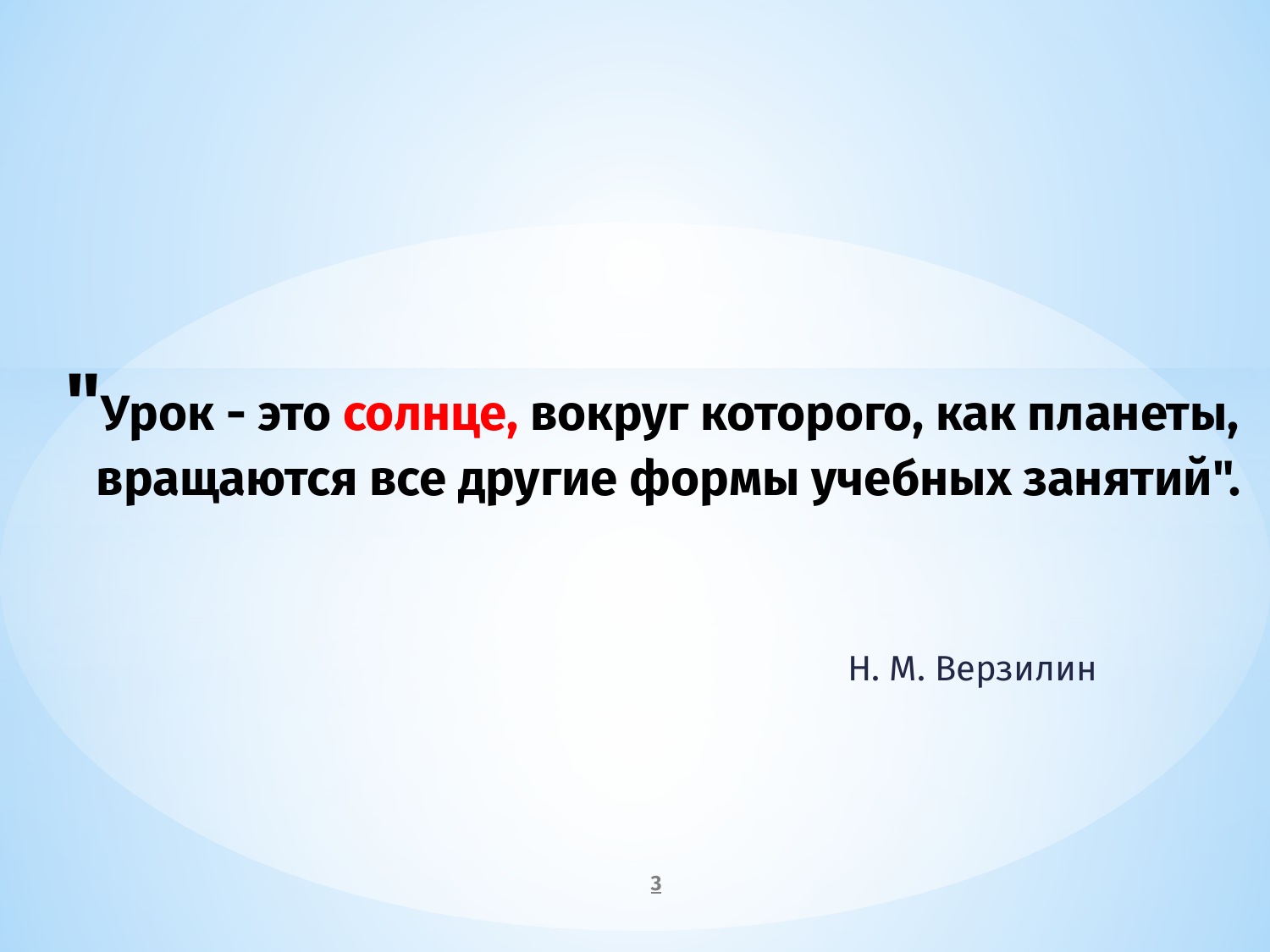

# "Урок - это солнце, вокруг которого, как планеты, вращаются все другие формы учебных занятий".
Н. М. Верзилин
3